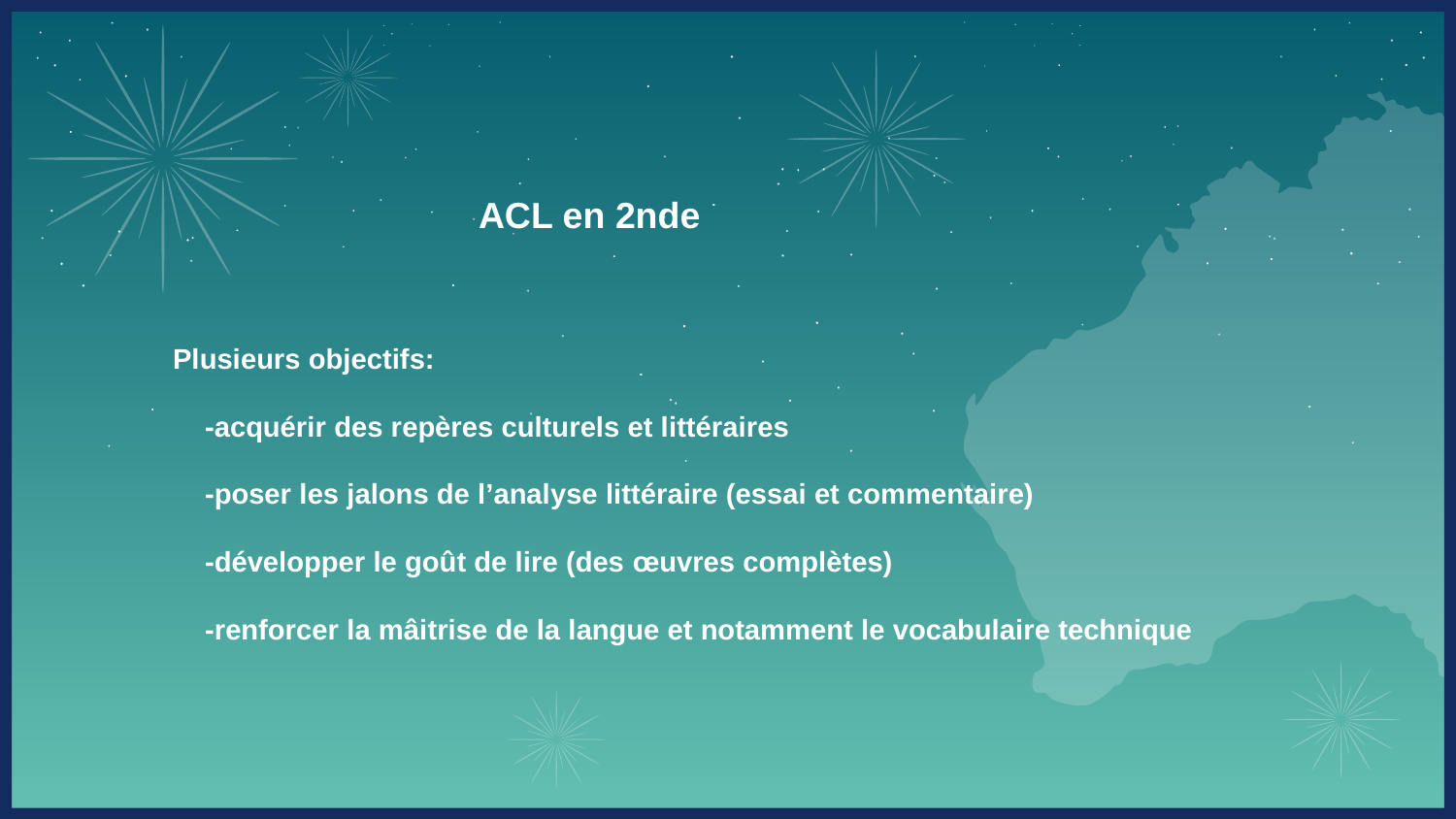

ACL en 2nde
Plusieurs objectifs:

    -acquérir des repères culturels et littéraires

    -poser les jalons de l’analyse littéraire (essai et commentaire)

    -développer le goût de lire (des œuvres complètes)

    -renforcer la mâitrise de la langue et notamment le vocabulaire technique